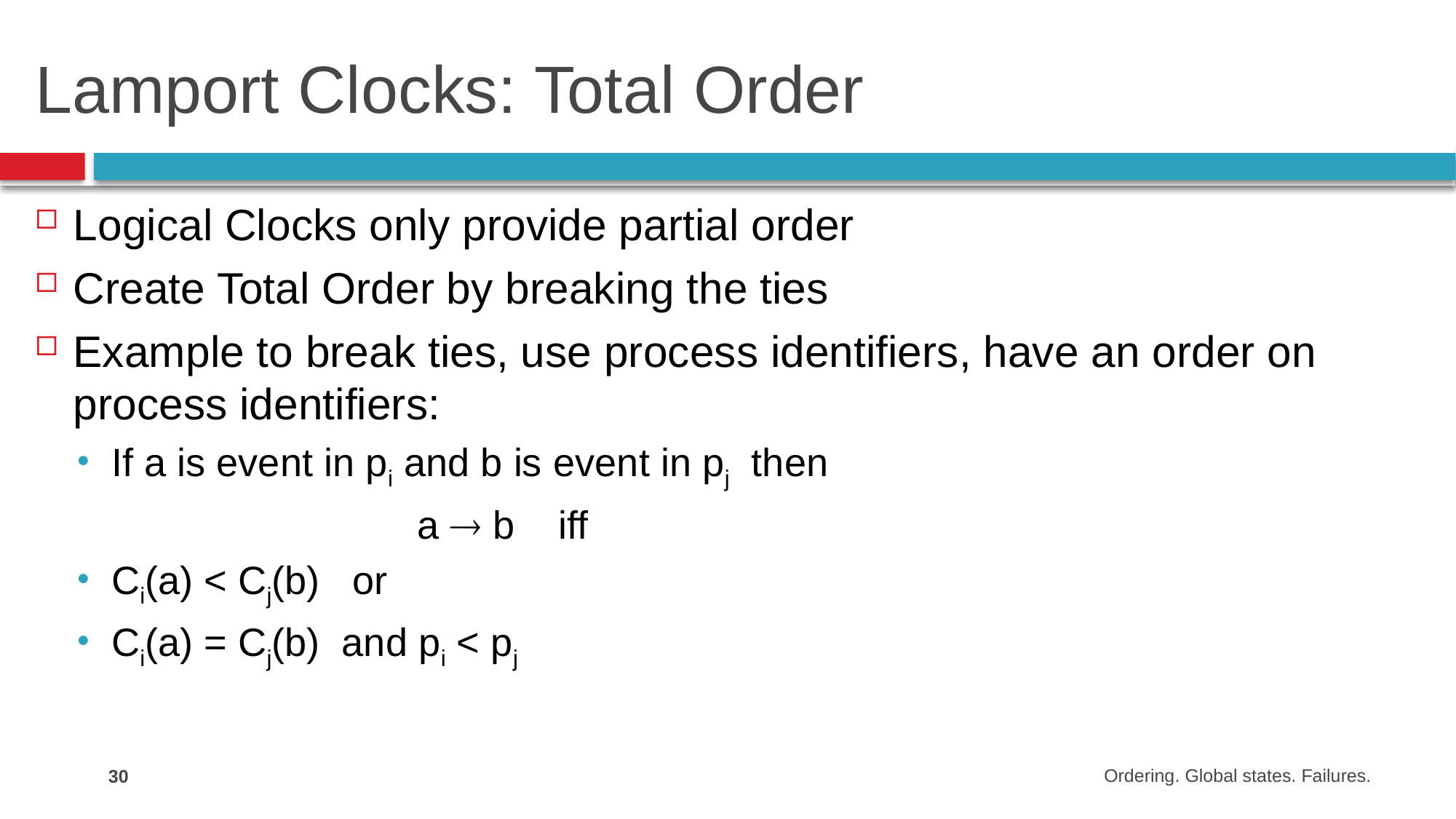

# Lamport Clocks: Total Order
Logical Clocks only provide partial order
Create Total Order by breaking the ties
Example to break ties, use process identifiers, have an order on process identifiers:
If a is event in pi and b is event in pj  then
                                a → b    iff
Ci(a) < Cj(b)   or
Ci(a) = Cj(b)  and pi < pj

30
Ordering. Global states. Failures.